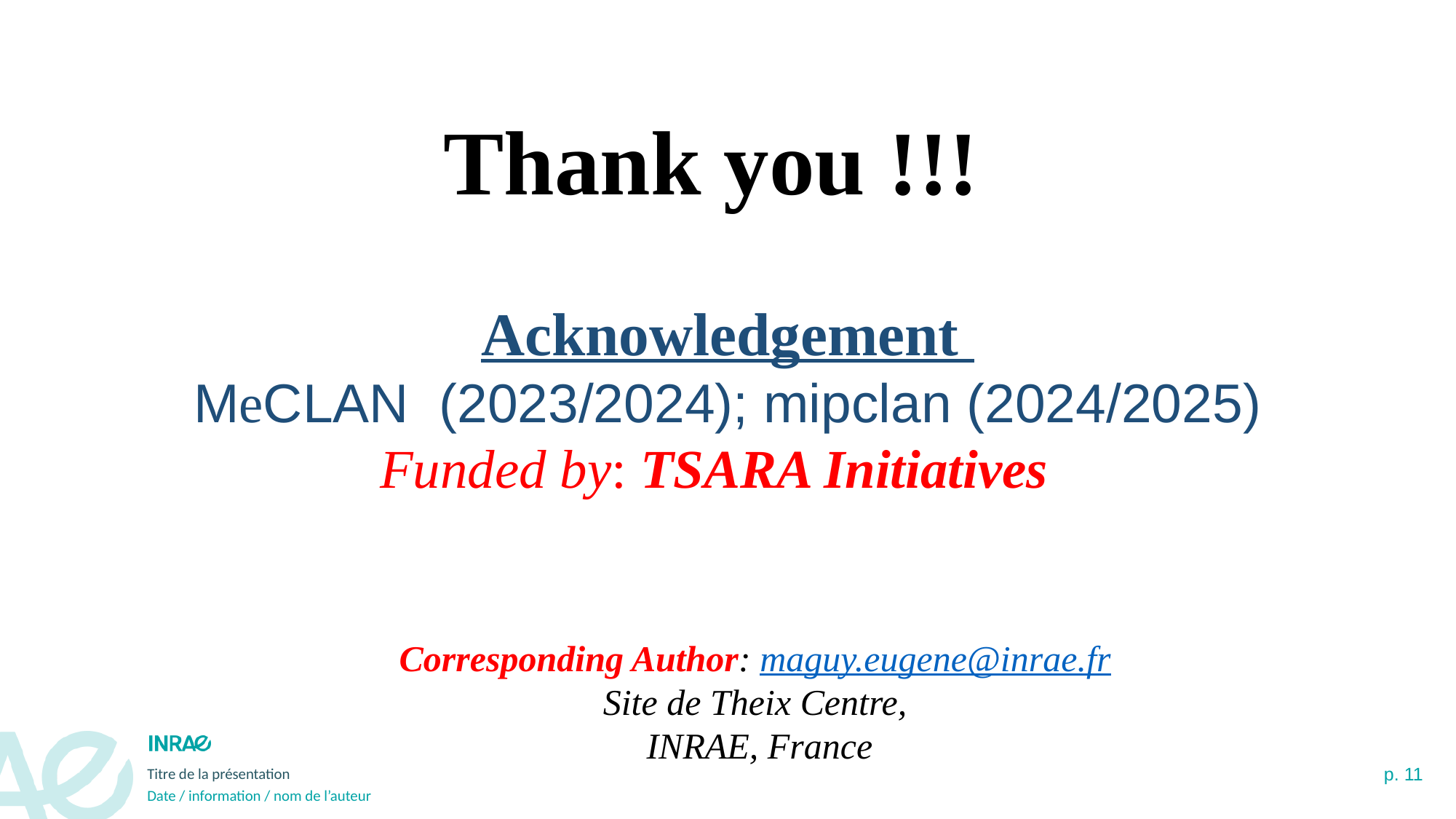

Thank you !!!
Acknowledgement
MeCLAN  (2023/2024); mipclan (2024/2025)
Funded by: TSARA Initiatives
Corresponding Author: maguy.eugene@inrae.fr
Site de Theix Centre,
INRAE, France